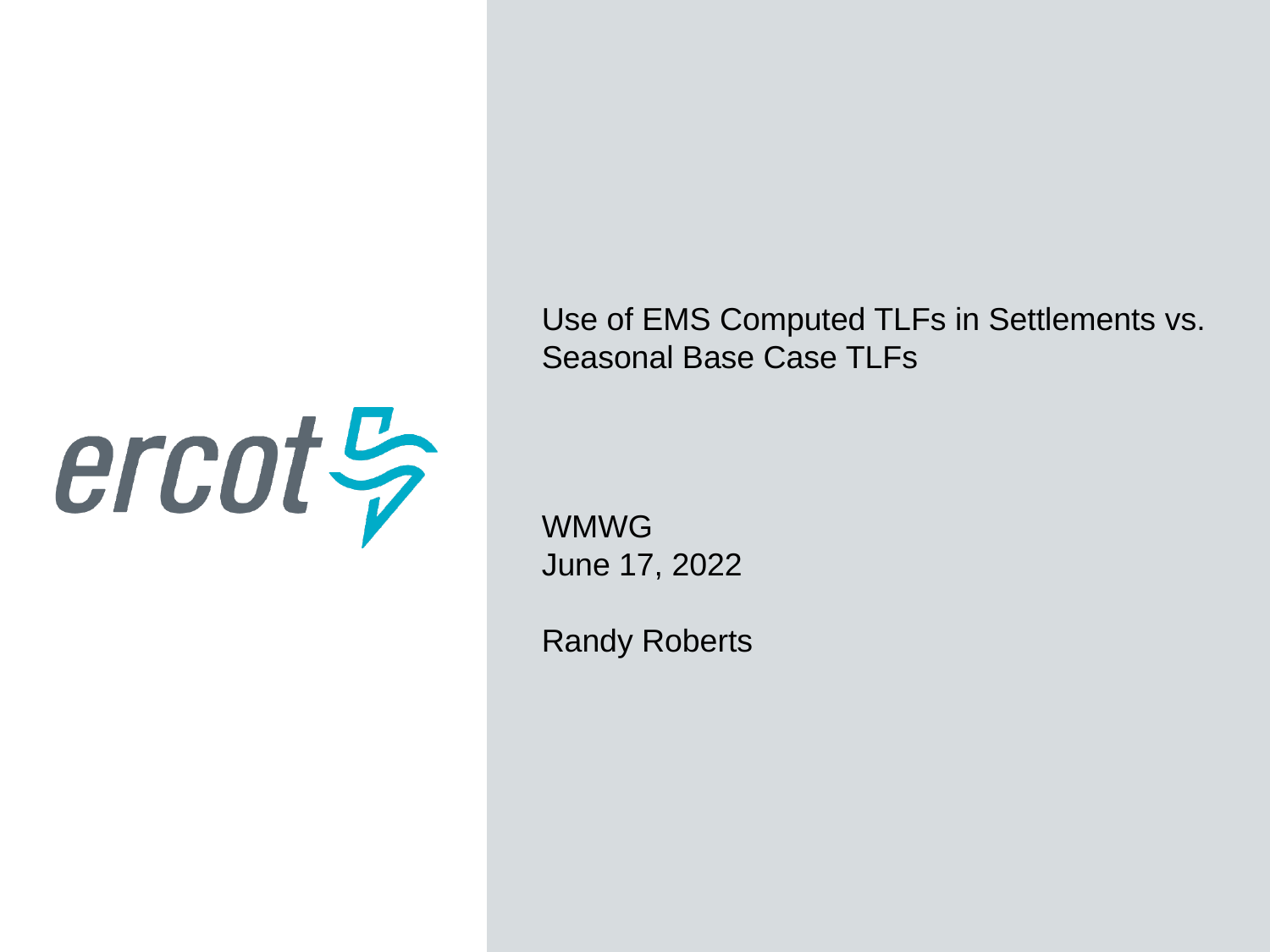

Use of EMS Computed TLFs in Settlements vs. Seasonal Base Case TLFs

WMWG
June 17, 2022

Randy Roberts